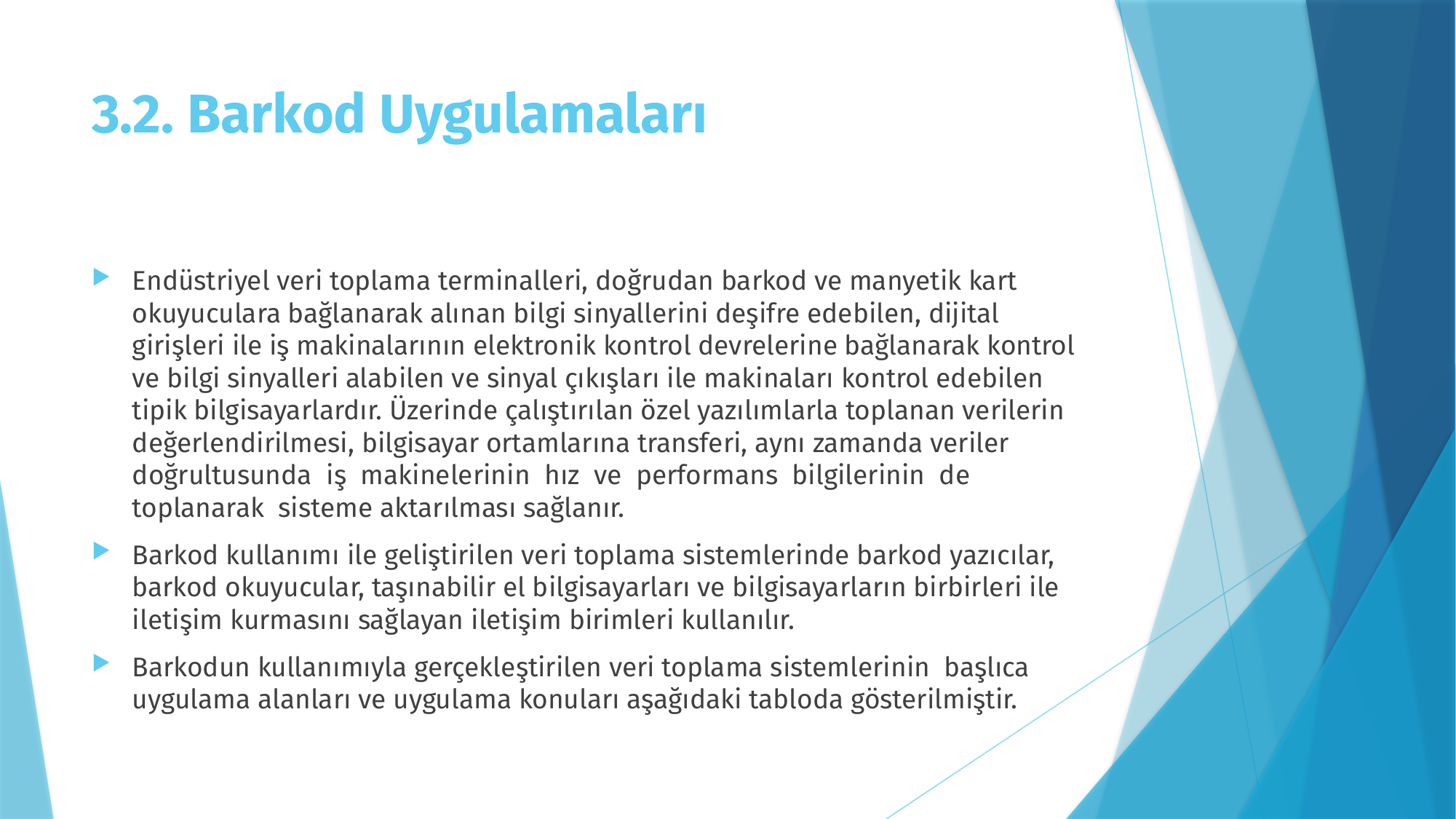

# 3.2. Barkod Uygulamaları
Endüstriyel veri toplama terminalleri, doğrudan barkod ve manyetik kart okuyuculara bağlanarak alınan bilgi sinyallerini deşifre edebilen, dijital girişleri ile iş makinalarının elektronik kontrol devrelerine bağlanarak kontrol ve bilgi sinyalleri alabilen ve sinyal çıkışları ile makinaları kontrol edebilen tipik bilgisayarlardır. Üzerinde çalıştırılan özel yazılımlarla toplanan verilerin değerlendirilmesi, bilgisayar ortamlarına transferi, aynı zamanda veriler doğrultusunda  iş  makinelerinin  hız  ve  performans  bilgilerinin  de  toplanarak  sisteme aktarılması sağlanır.
Barkod kullanımı ile geliştirilen veri toplama sistemlerinde barkod yazıcılar, barkod okuyucular, taşınabilir el bilgisayarları ve bilgisayarların birbirleri ile iletişim kurmasını sağlayan iletişim birimleri kullanılır.
Barkodun kullanımıyla gerçekleştirilen veri toplama sistemlerinin  başlıca uygulama alanları ve uygulama konuları aşağıdaki tabloda gösterilmiştir.